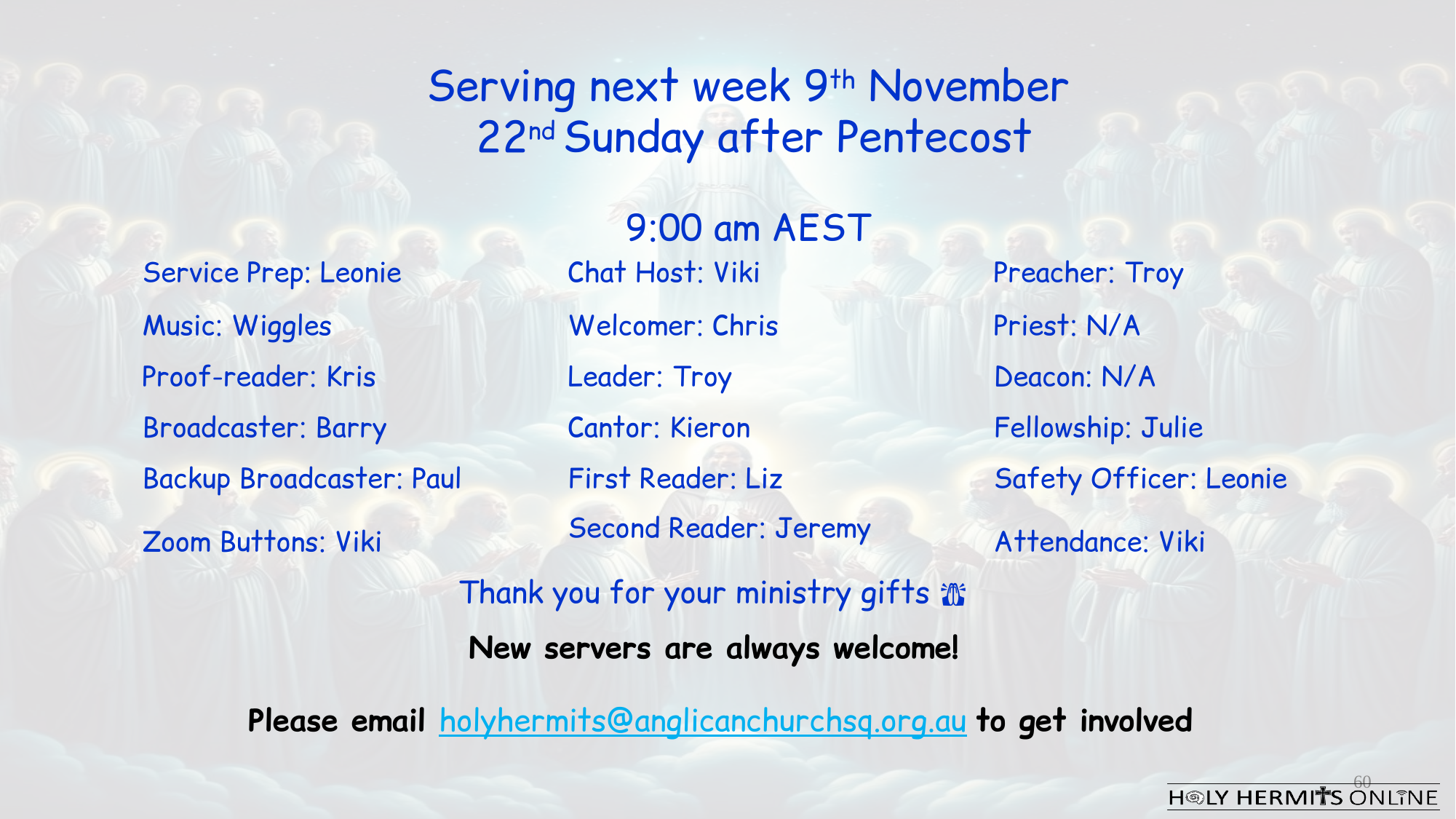

Serving next week 9th November
 22nd Sunday after Pentecost

9:00 am AEST
| Service Prep: Leonie | Chat Host: Viki | Preacher: Troy |
| --- | --- | --- |
| Music: Wiggles | Welcomer: Chris | Priest: N/A |
| Proof-reader: Kris | Leader: Troy | Deacon: N/A |
| Broadcaster: Barry | Cantor: Kieron | Fellowship: Julie |
| Backup Broadcaster: Paul | First Reader: Liz | Safety Officer: Leonie |
| Zoom Buttons: Viki | Second Reader: Jeremy | Attendance: Viki |
Thank you for your ministry gifts 🙏
New servers are always welcome!

Please email holyhermits@anglicanchurchsq.org.au to get involved

60